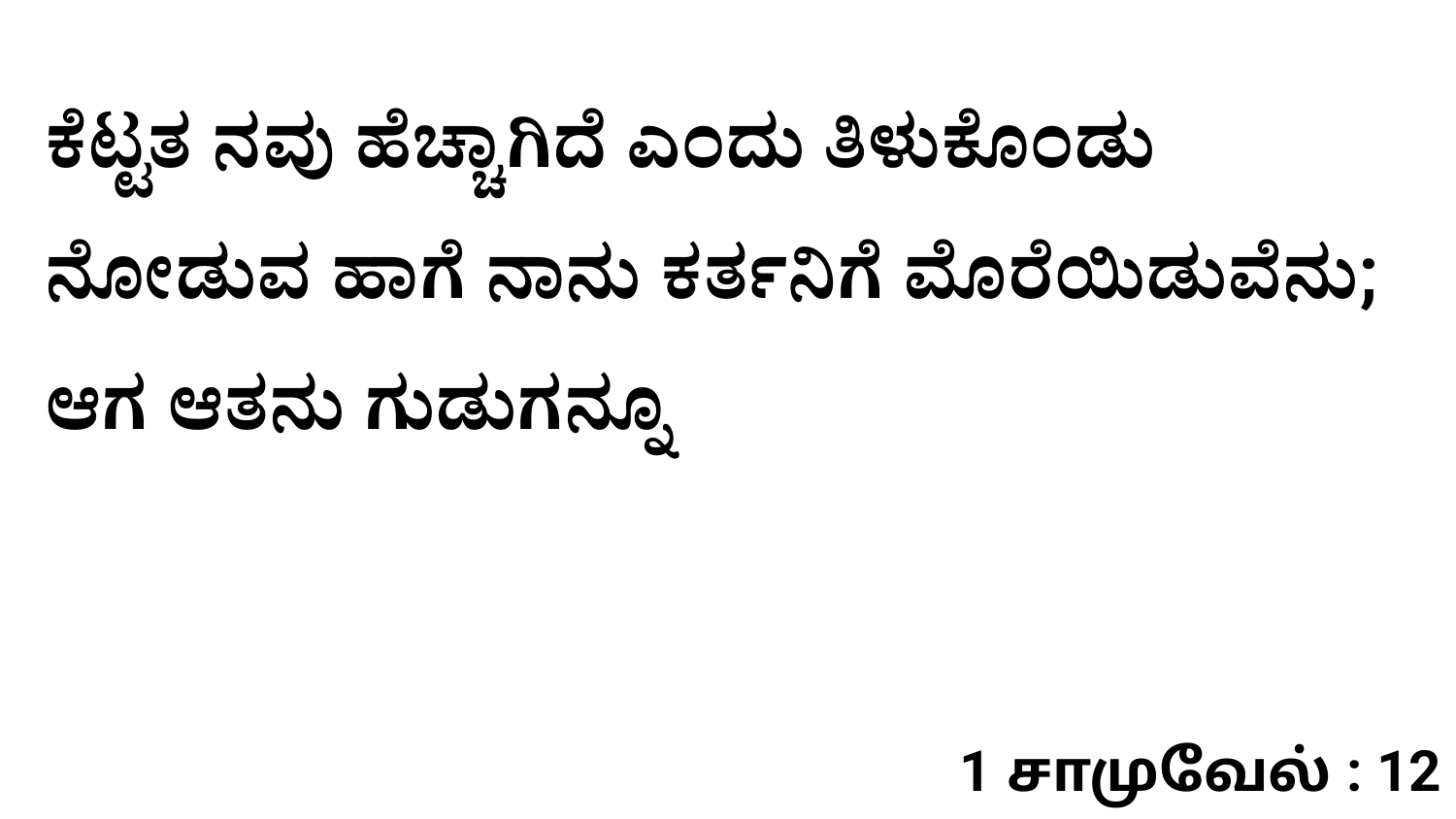

ಕೆಟ್ಟತ ನವು ಹೆಚ್ಚಾಗಿದೆ ಎಂದು ತಿಳುಕೊಂಡು ನೋಡುವ ಹಾಗೆ ನಾನು ಕರ್ತನಿಗೆ ಮೊರೆಯಿಡುವೆನು; ಆಗ ಆತನು ಗುಡುಗನ್ನೂ
1 சாமுவேல் : 12